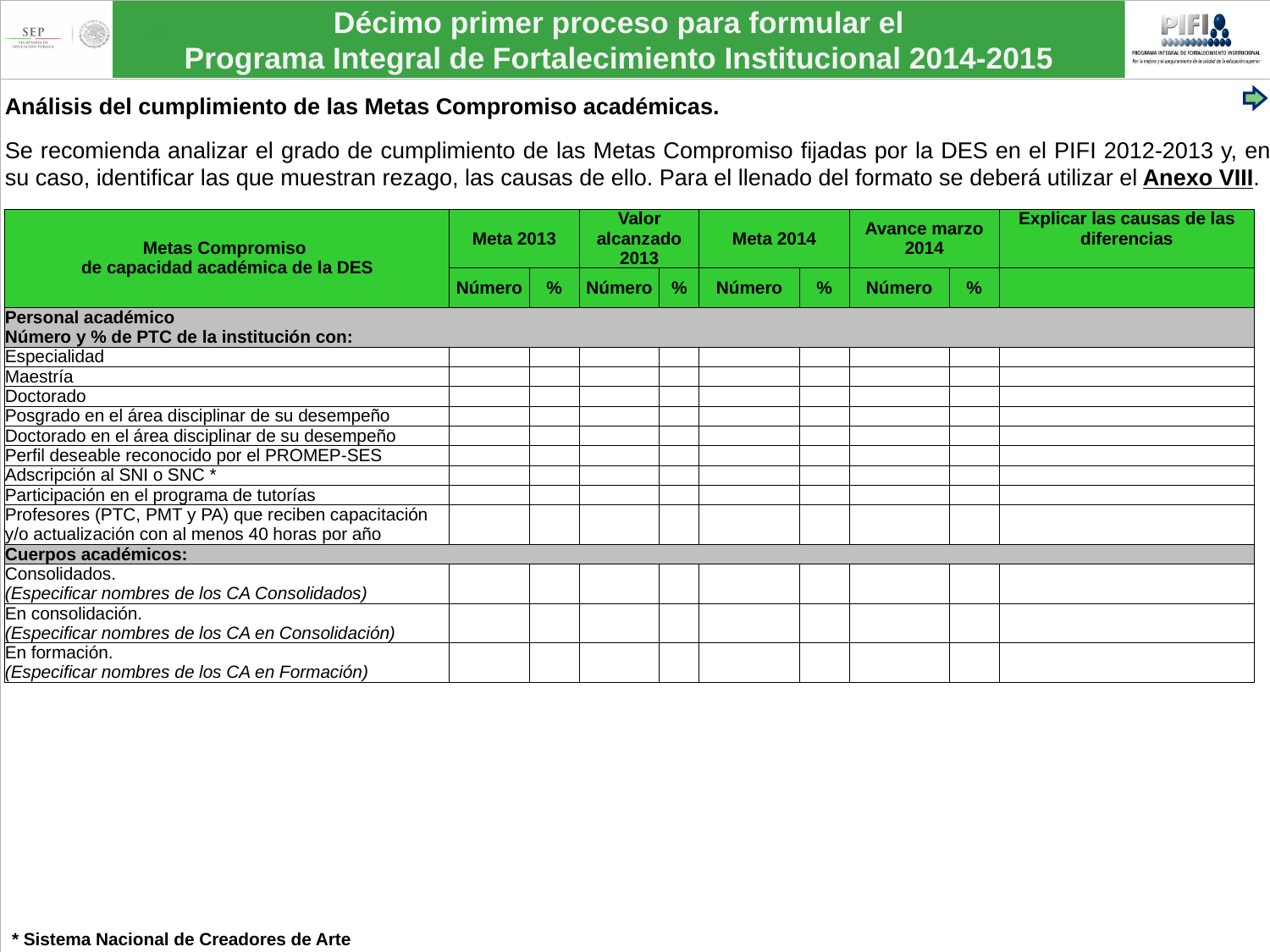

Análisis del cumplimiento de las Metas Compromiso académicas.

Se recomienda analizar el grado de cumplimiento de las Metas Compromiso fijadas por la DES en el PIFI 2012-2013 y, en su caso, identificar las que muestran rezago, las causas de ello. Para el llenado del formato se deberá utilizar el Anexo VIII.

| Metas Compromiso de capacidad académica de la DES | Meta 2013 |  | Valor alcanzado 2013 |  | Meta 2014 |  | Avance marzo 2014 |  | Explicar las causas de las diferencias |
| --- | --- | --- | --- | --- | --- | --- | --- | --- | --- |
|  | Número | % | Número | % | Número | % | Número | % |  |
| Personal académico Número y % de PTC de la institución con: |  |  |  |  |  |  |  |  |  |
| Especialidad |  |  |  |  |  |  |  |  |  |
| Maestría |  |  |  |  |  |  |  |  |  |
| Doctorado |  |  |  |  |  |  |  |  |  |
| Posgrado en el área disciplinar de su desempeño |  |  |  |  |  |  |  |  |  |
| Doctorado en el área disciplinar de su desempeño |  |  |  |  |  |  |  |  |  |
| Perfil deseable reconocido por el PROMEP-SES |  |  |  |  |  |  |  |  |  |
| Adscripción al SNI o SNC \* |  |  |  |  |  |  |  |  |  |
| Participación en el programa de tutorías |  |  |  |  |  |  |  |  |  |
| Profesores (PTC, PMT y PA) que reciben capacitación y/o actualización con al menos 40 horas por año |  |  |  |  |  |  |  |  |  |
| Cuerpos académicos: |  |  |  |  |  |  |  |  |  |
| Consolidados. (Especificar nombres de los CA Consolidados) |  |  |  |  |  |  |  |  |  |
| En consolidación. (Especificar nombres de los CA en Consolidación) |  |  |  |  |  |  |  |  |  |
| En formación. (Especificar nombres de los CA en Formación) |  |  |  |  |  |  |  |  |  |
* Sistema Nacional de Creadores de Arte